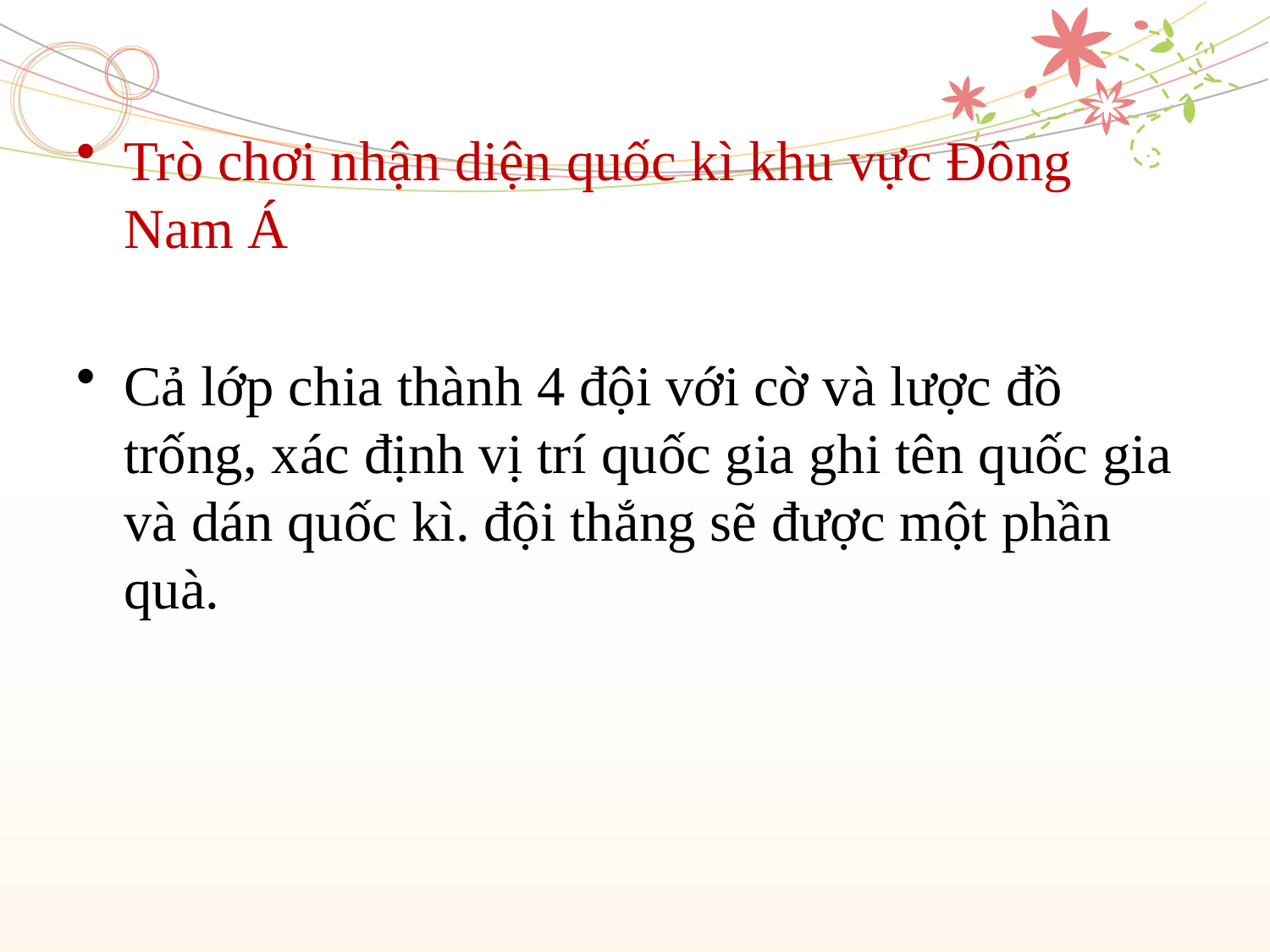

# Trò chơi nhận diện quốc kì khu vực Đông Nam Á

Cả lớp chia thành 4 đội với cờ và lược đồ trống, xác định vị trí quốc gia ghi tên quốc gia và dán quốc kì. đội thắng sẽ được một phần quà.